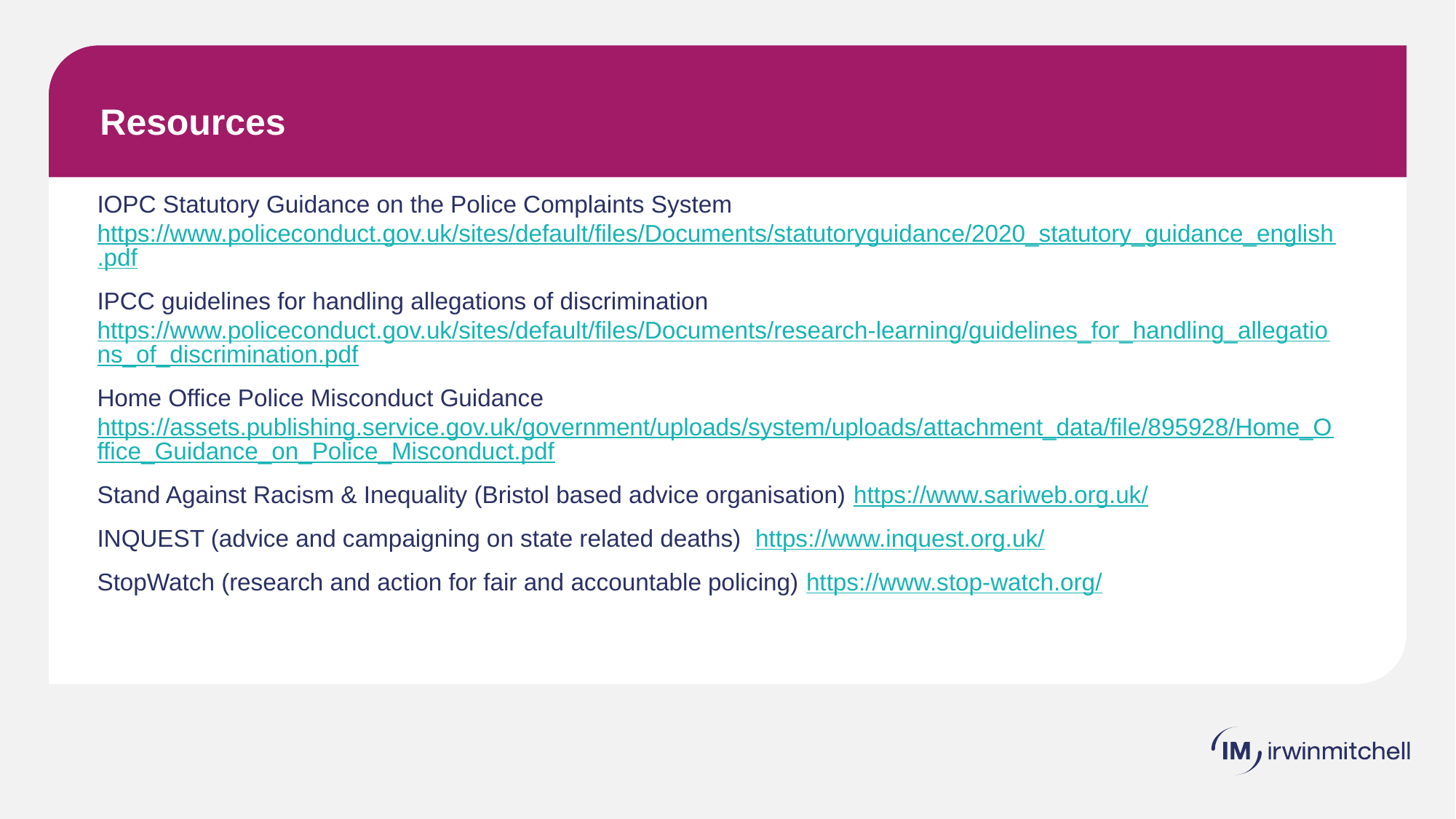

# Resources
IOPC Statutory Guidance on the Police Complaints System https://www.policeconduct.gov.uk/sites/default/files/Documents/statutoryguidance/2020_statutory_guidance_english.pdf

IPCC guidelines for handling allegations of discrimination
https://www.policeconduct.gov.uk/sites/default/files/Documents/research-learning/guidelines_for_handling_allegations_of_discrimination.pdf

Home Office Police Misconduct Guidance
https://assets.publishing.service.gov.uk/government/uploads/system/uploads/attachment_data/file/895928/Home_Office_Guidance_on_Police_Misconduct.pdf

Stand Against Racism & Inequality (Bristol based advice organisation) https://www.sariweb.org.uk/

INQUEST (advice and campaigning on state related deaths)  https://www.inquest.org.uk/

StopWatch (research and action for fair and accountable policing) https://www.stop-watch.org/